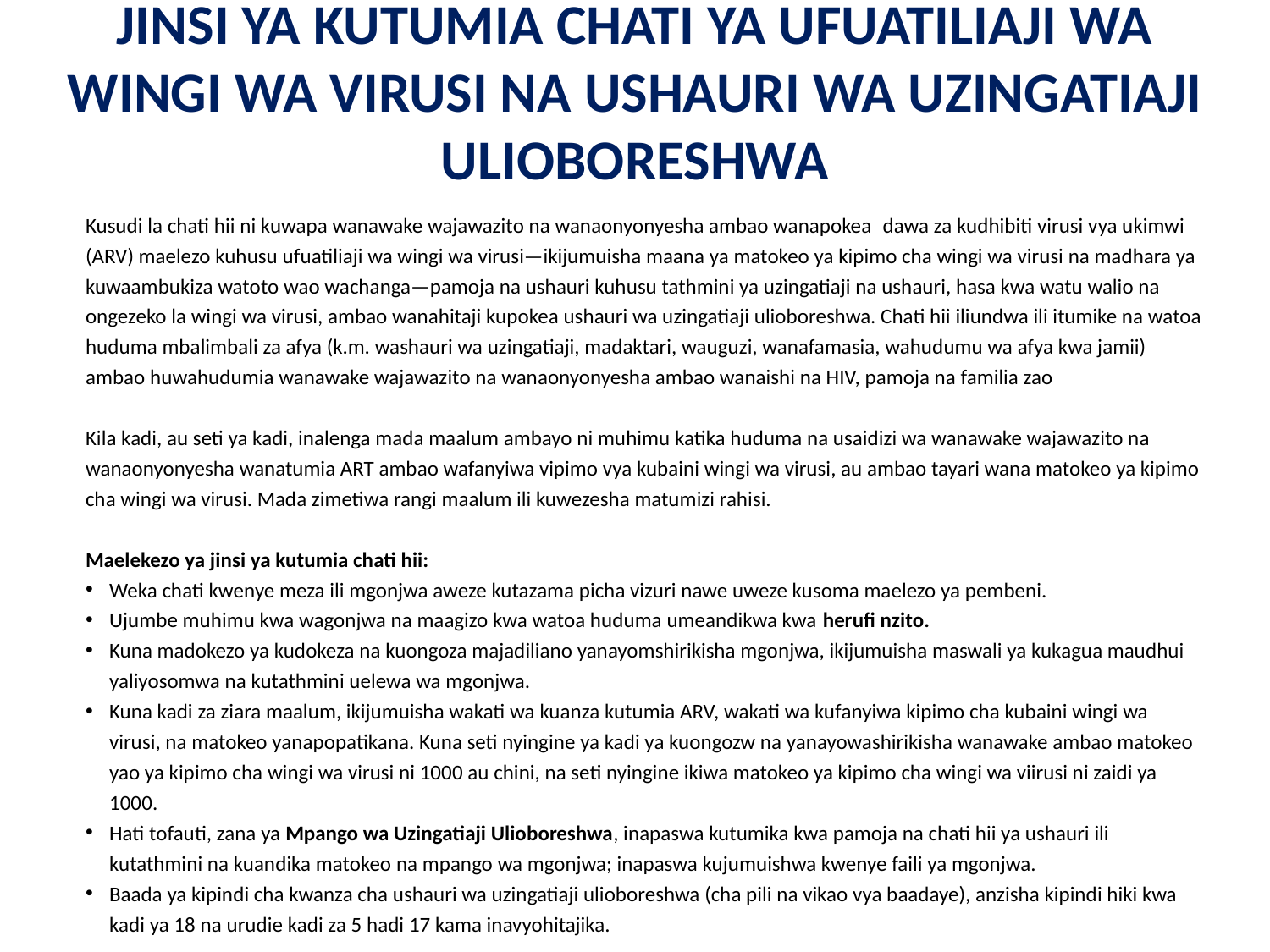

# Jinsi ya Kutumia Chati ya Ufuatiliaji wa Wingi wa Virusi na Ushauri wa Uzingatiaji Ulioboreshwa
Kusudi la chati hii ni kuwapa wanawake wajawazito na wanaonyonyesha ambao wanapokea  dawa za kudhibiti virusi vya ukimwi (ARV) maelezo kuhusu ufuatiliaji wa wingi wa virusi—ikijumuisha maana ya matokeo ya kipimo cha wingi wa virusi na madhara ya kuwaambukiza watoto wao wachanga—pamoja na ushauri kuhusu tathmini ya uzingatiaji na ushauri, hasa kwa watu walio na ongezeko la wingi wa virusi, ambao wanahitaji kupokea ushauri wa uzingatiaji ulioboreshwa. Chati hii iliundwa ili itumike na watoa huduma mbalimbali za afya (k.m. washauri wa uzingatiaji, madaktari, wauguzi, wanafamasia, wahudumu wa afya kwa jamii) ambao huwahudumia wanawake wajawazito na wanaonyonyesha ambao wanaishi na HIV, pamoja na familia zao

Kila kadi, au seti ya kadi, inalenga mada maalum ambayo ni muhimu katika huduma na usaidizi wa wanawake wajawazito na wanaonyonyesha wanatumia ART ambao wafanyiwa vipimo vya kubaini wingi wa virusi, au ambao tayari wana matokeo ya kipimo cha wingi wa virusi. Mada zimetiwa rangi maalum ili kuwezesha matumizi rahisi.

Maelekezo ya jinsi ya kutumia chati hii:
Weka chati kwenye meza ili mgonjwa aweze kutazama picha vizuri nawe uweze kusoma maelezo ya pembeni.
Ujumbe muhimu kwa wagonjwa na maagizo kwa watoa huduma umeandikwa kwa herufi nzito.
Kuna madokezo ya kudokeza na kuongoza majadiliano yanayomshirikisha mgonjwa, ikijumuisha maswali ya kukagua maudhui yaliyosomwa na kutathmini uelewa wa mgonjwa.
Kuna kadi za ziara maalum, ikijumuisha wakati wa kuanza kutumia ARV, wakati wa kufanyiwa kipimo cha kubaini wingi wa virusi, na matokeo yanapopatikana. Kuna seti nyingine ya kadi ya kuongozw na yanayowashirikisha wanawake ambao matokeo yao ya kipimo cha wingi wa virusi ni 1000 au chini, na seti nyingine ikiwa matokeo ya kipimo cha wingi wa viirusi ni zaidi ya 1000.
Hati tofauti, zana ya Mpango wa Uzingatiaji Ulioboreshwa, inapaswa kutumika kwa pamoja na chati hii ya ushauri ili kutathmini na kuandika matokeo na mpango wa mgonjwa; inapaswa kujumuishwa kwenye faili ya mgonjwa.
Baada ya kipindi cha kwanza cha ushauri wa uzingatiaji ulioboreshwa (cha pili na vikao vya baadaye), anzisha kipindi hiki kwa kadi ya 18 na urudie kadi za 5 hadi 17 kama inavyohitajika.